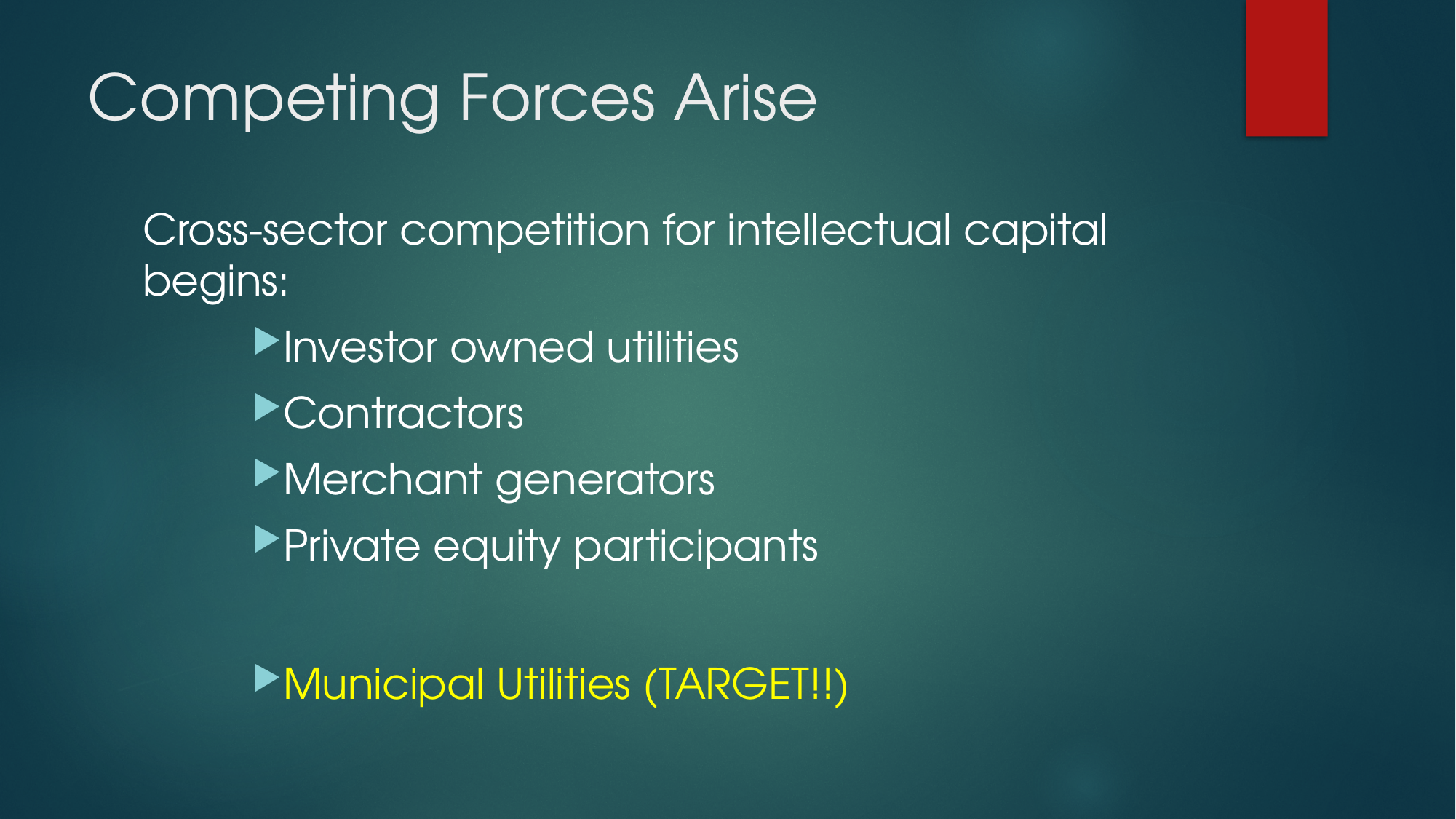

# Competing Forces Arise

Cross-sector competition for intellectual capital begins:
Investor owned utilities
Contractors
Merchant generators
Private equity participants

Municipal Utilities (TARGET!!)